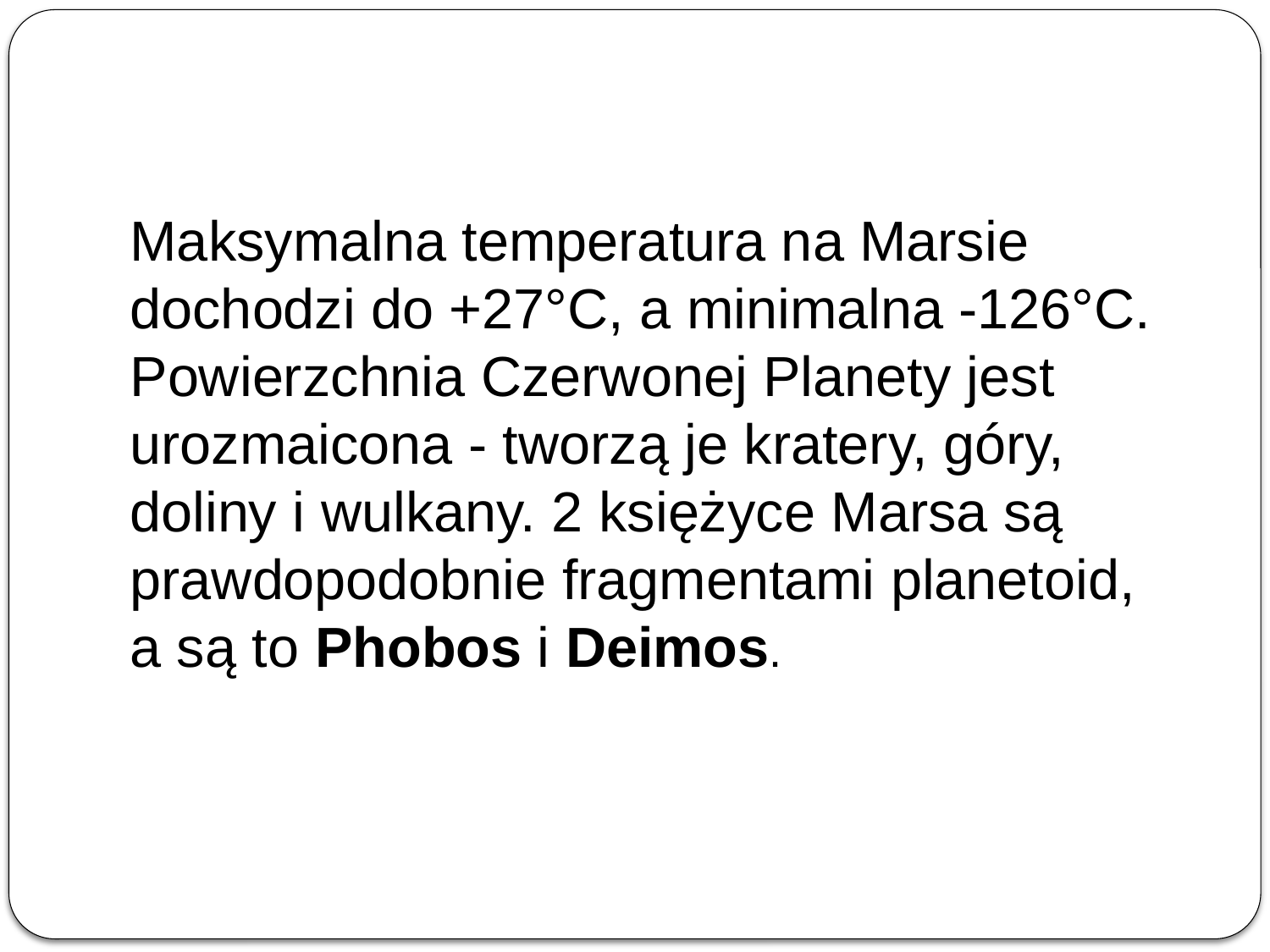

Maksymalna temperatura na Marsie dochodzi do +27°C, a minimalna -126°C. Powierzchnia Czerwonej Planety jest urozmaicona - tworzą je kratery, góry, doliny i wulkany. 2 księżyce Marsa są prawdopodobnie fragmentami planetoid, a są to Phobos i Deimos.